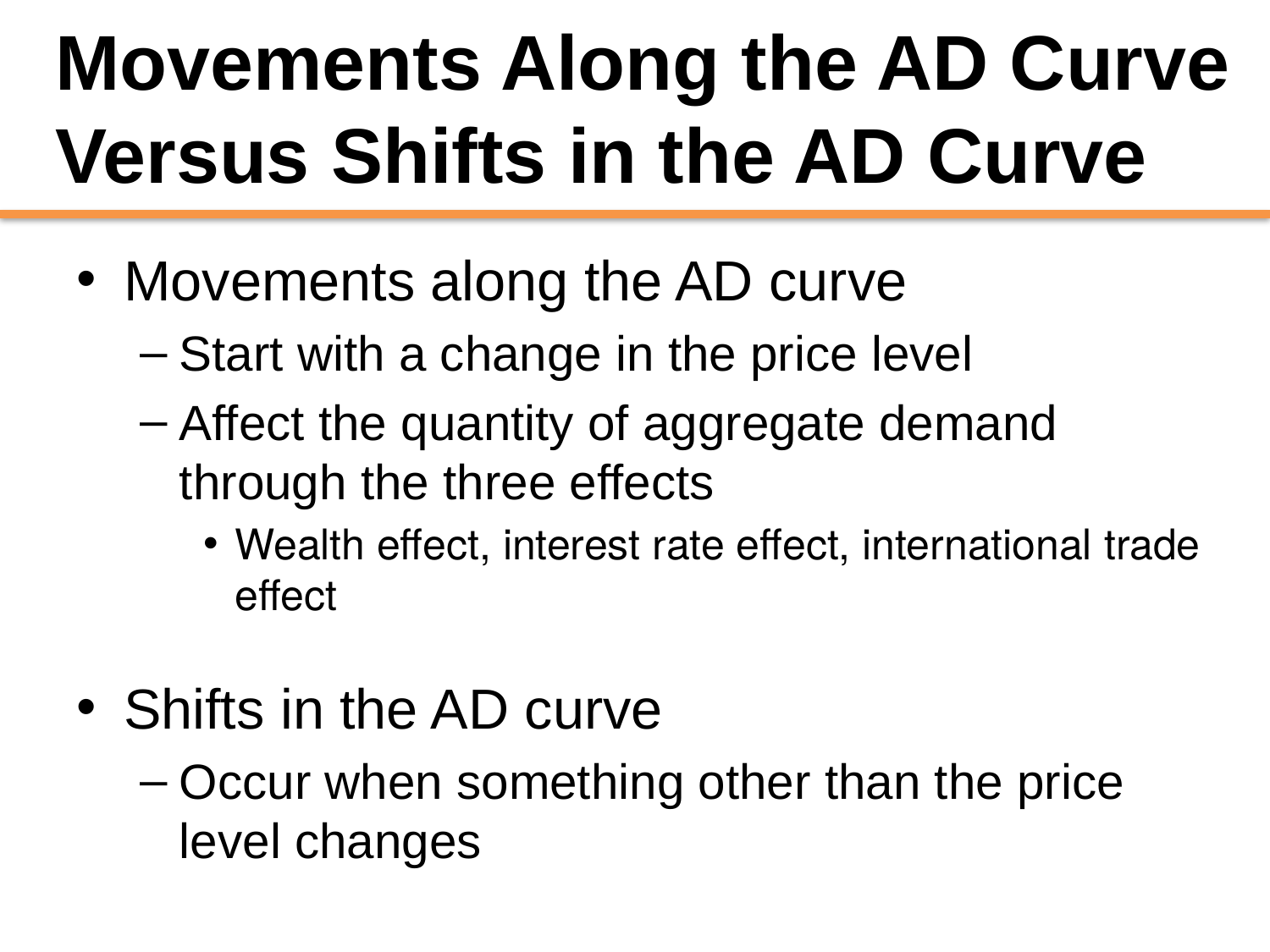

# Movements Along the AD Curve Versus Shifts in the AD Curve
Movements along the AD curve
Start with a change in the price level
Affect the quantity of aggregate demand through the three effects
Wealth effect, interest rate effect, international trade effect

Shifts in the AD curve
Occur when something other than the price level changes